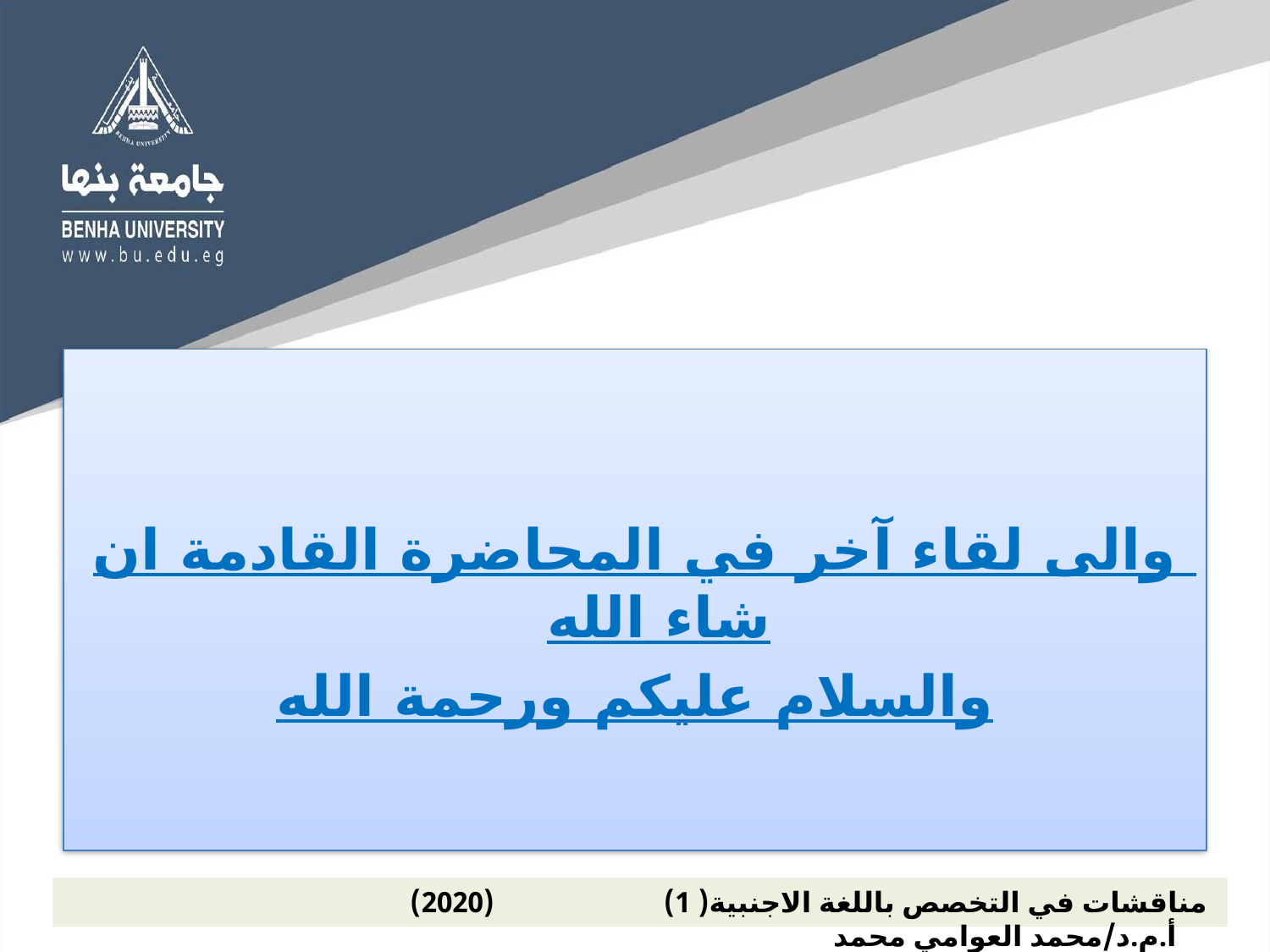

والى لقاء آخر في المحاضرة القادمة ان شاء الله
والسلام عليكم ورحمة الله
 مناقشات في التخصص باللغة الاجنبية( 1)                       (2020)                               أ.م.د/محمد العوامي محمد